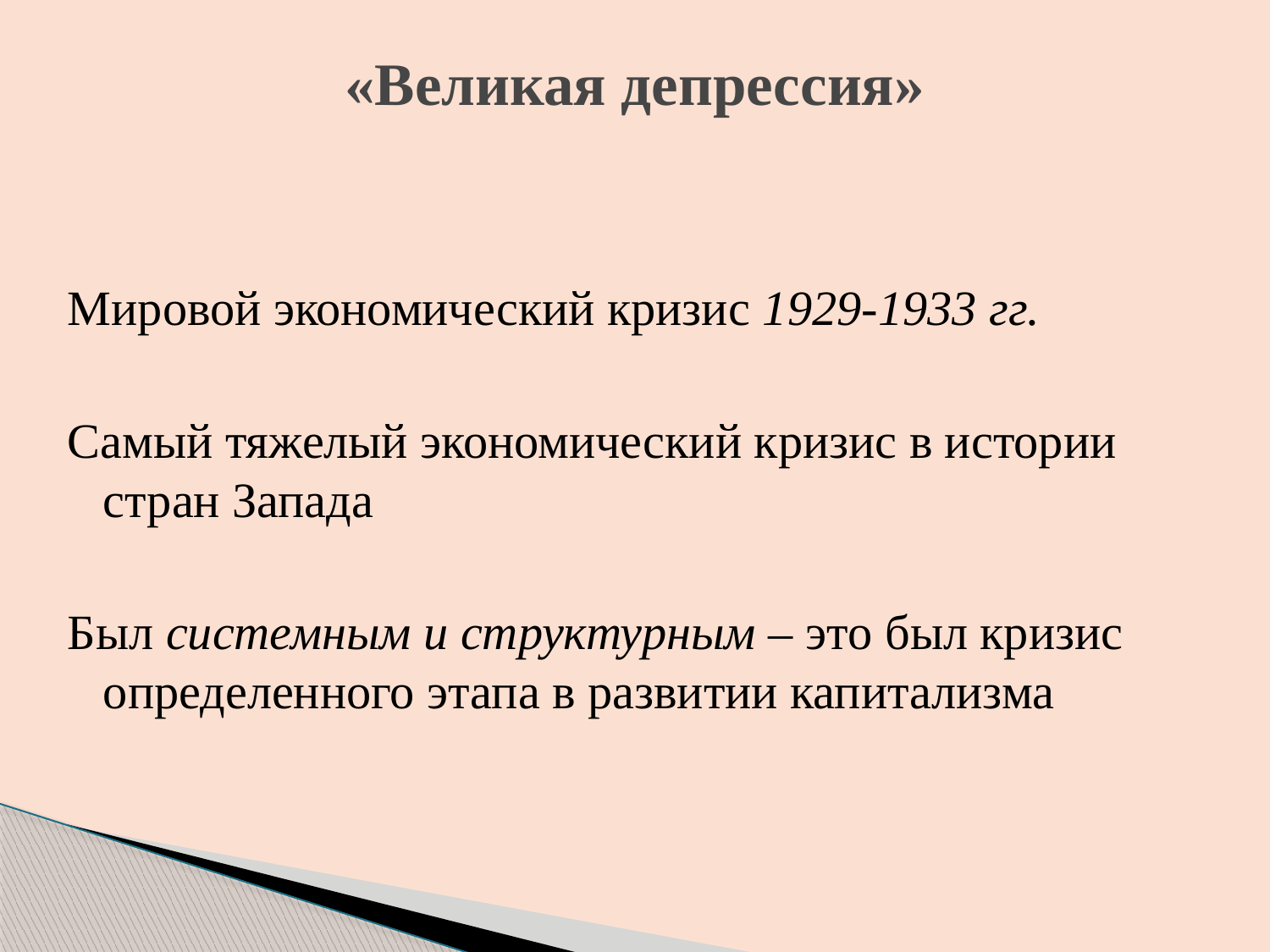

# «Великая депрессия»

Мировой экономический кризис 1929-1933 гг.

Самый тяжелый экономический кризис в истории стран Запада

Был системным и структурным – это был кризис определенного этапа в развитии капитализма